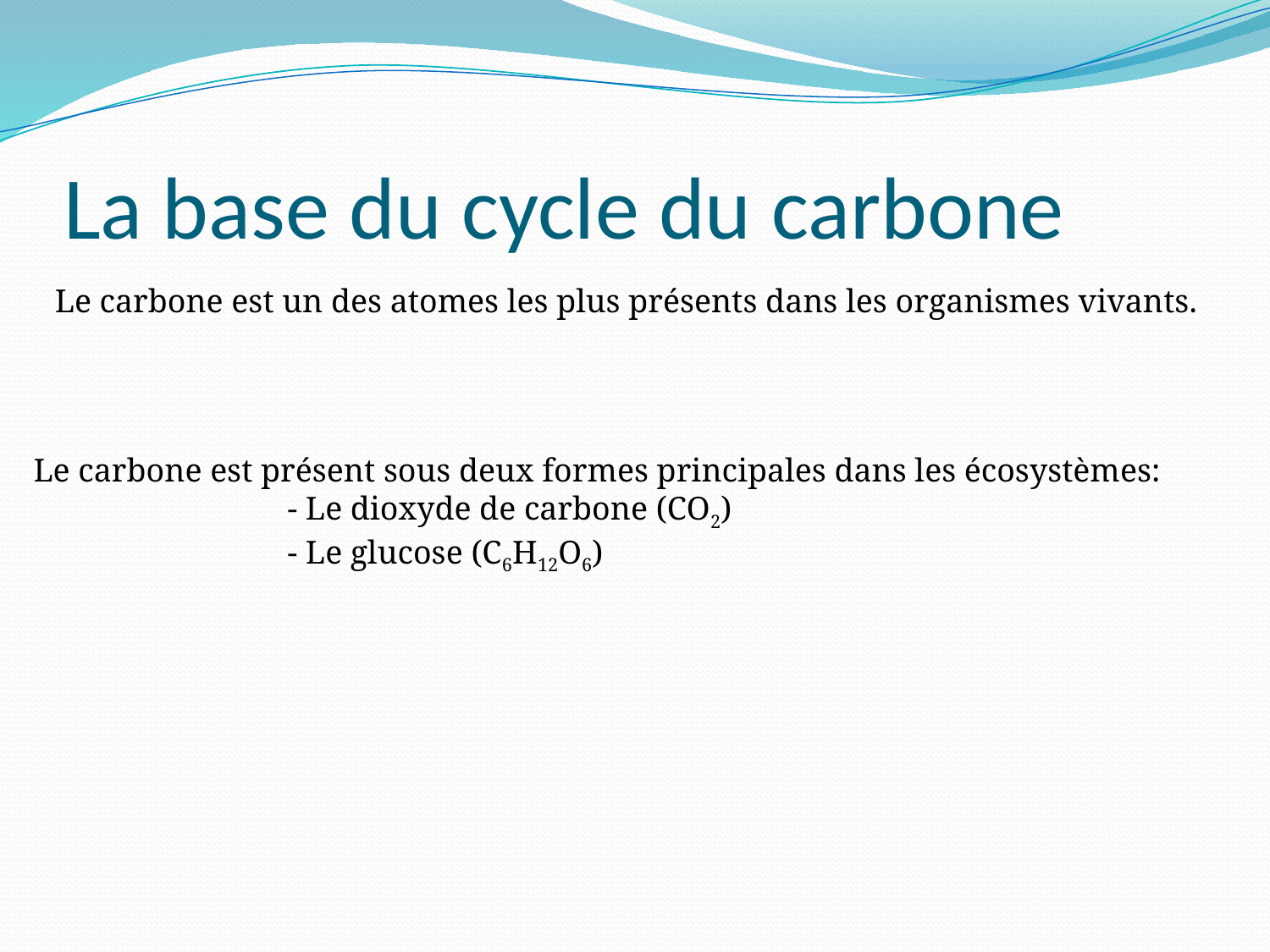

# La base du cycle du carbone
Le carbone est un des atomes les plus présents dans les organismes vivants.
Le carbone est présent sous deux formes principales dans les écosystèmes:
		- Le dioxyde de carbone (CO2)
		- Le glucose (C6H12O6)